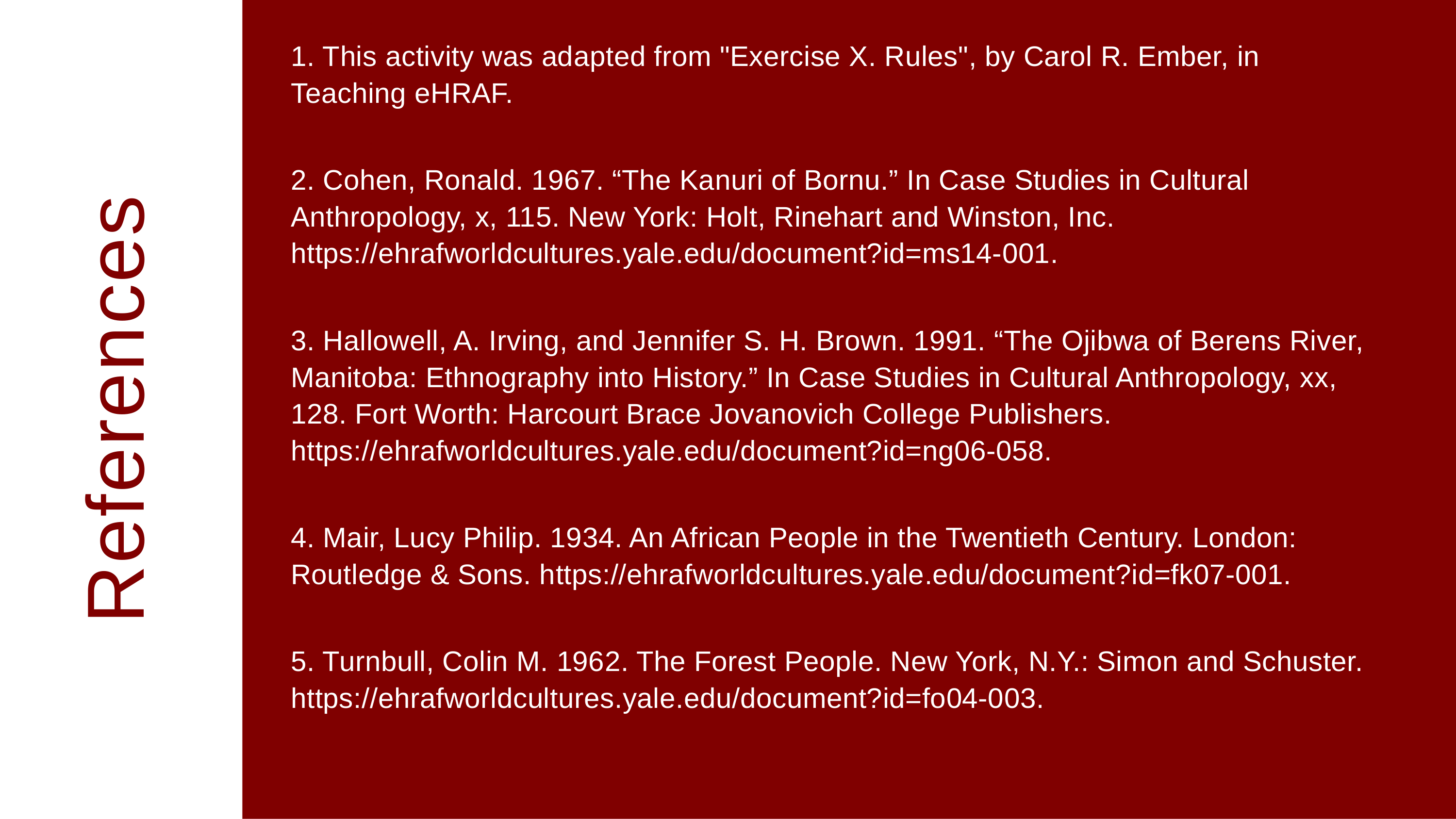

1. This activity was adapted from "Exercise X. Rules", by Carol R. Ember, in Teaching eHRAF.
2. Cohen, Ronald. 1967. “The Kanuri of Bornu.” In Case Studies in Cultural Anthropology, x, 115. New York: Holt, Rinehart and Winston, Inc. https://ehrafworldcultures.yale.edu/document?id=ms14-001.
3. Hallowell, A. Irving, and Jennifer S. H. Brown. 1991. “The Ojibwa of Berens River, Manitoba: Ethnography into History.” In Case Studies in Cultural Anthropology, xx, 128. Fort Worth: Harcourt Brace Jovanovich College Publishers. https://ehrafworldcultures.yale.edu/document?id=ng06-058.
References
4. Mair, Lucy Philip. 1934. An African People in the Twentieth Century. London: Routledge & Sons. https://ehrafworldcultures.yale.edu/document?id=fk07-001.
5. Turnbull, Colin M. 1962. The Forest People. New York, N.Y.: Simon and Schuster. https://ehrafworldcultures.yale.edu/document?id=fo04-003.